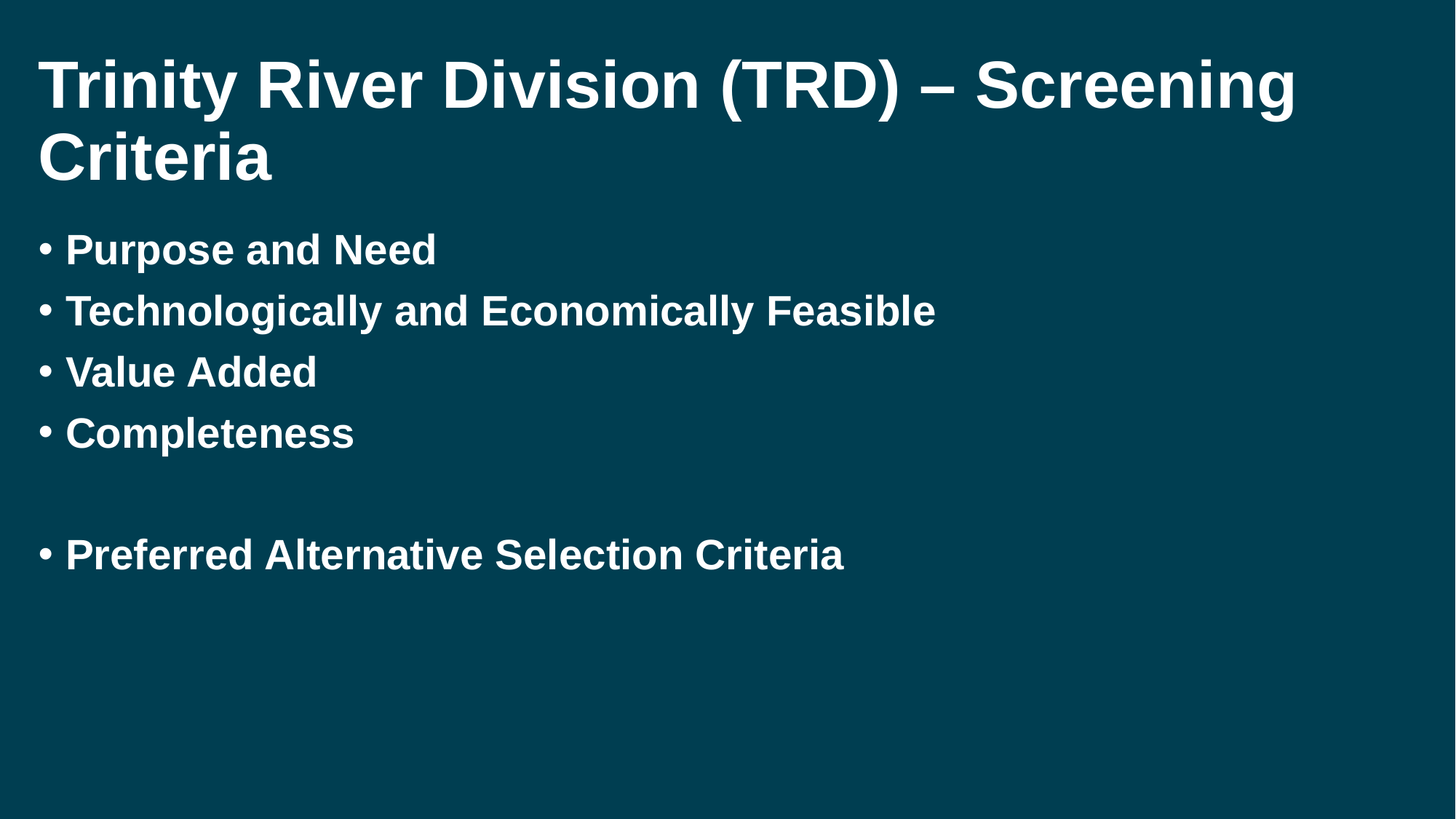

# Trinity River Division (TRD) – Screening Criteria
Purpose and Need
Technologically and Economically Feasible
Value Added
Completeness

Preferred Alternative Selection Criteria